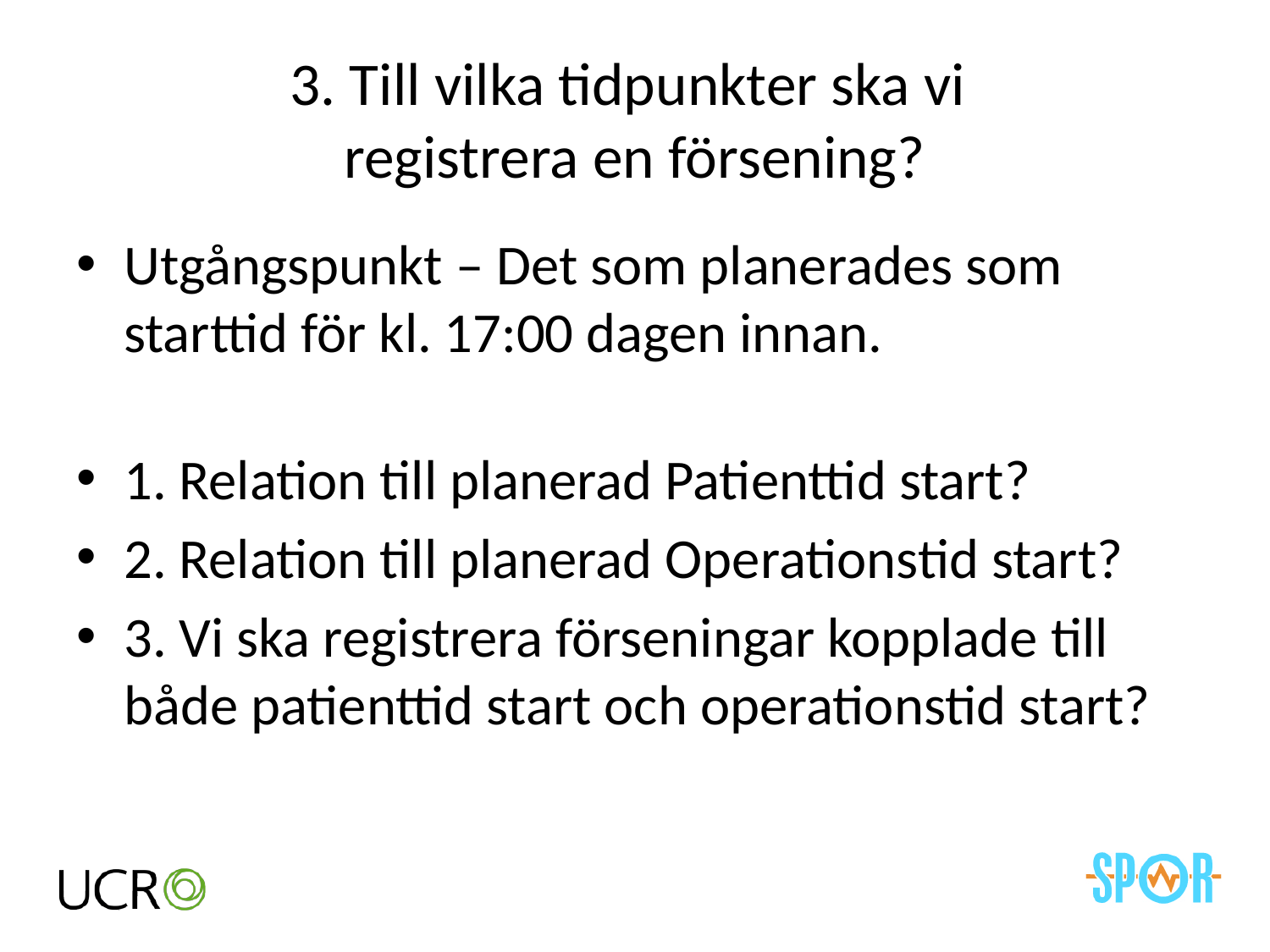

# 3. Till vilka tidpunkter ska vi registrera en försening?
Utgångspunkt – Det som planerades som starttid för kl. 17:00 dagen innan.
1. Relation till planerad Patienttid start?
2. Relation till planerad Operationstid start?
3. Vi ska registrera förseningar kopplade till både patienttid start och operationstid start?